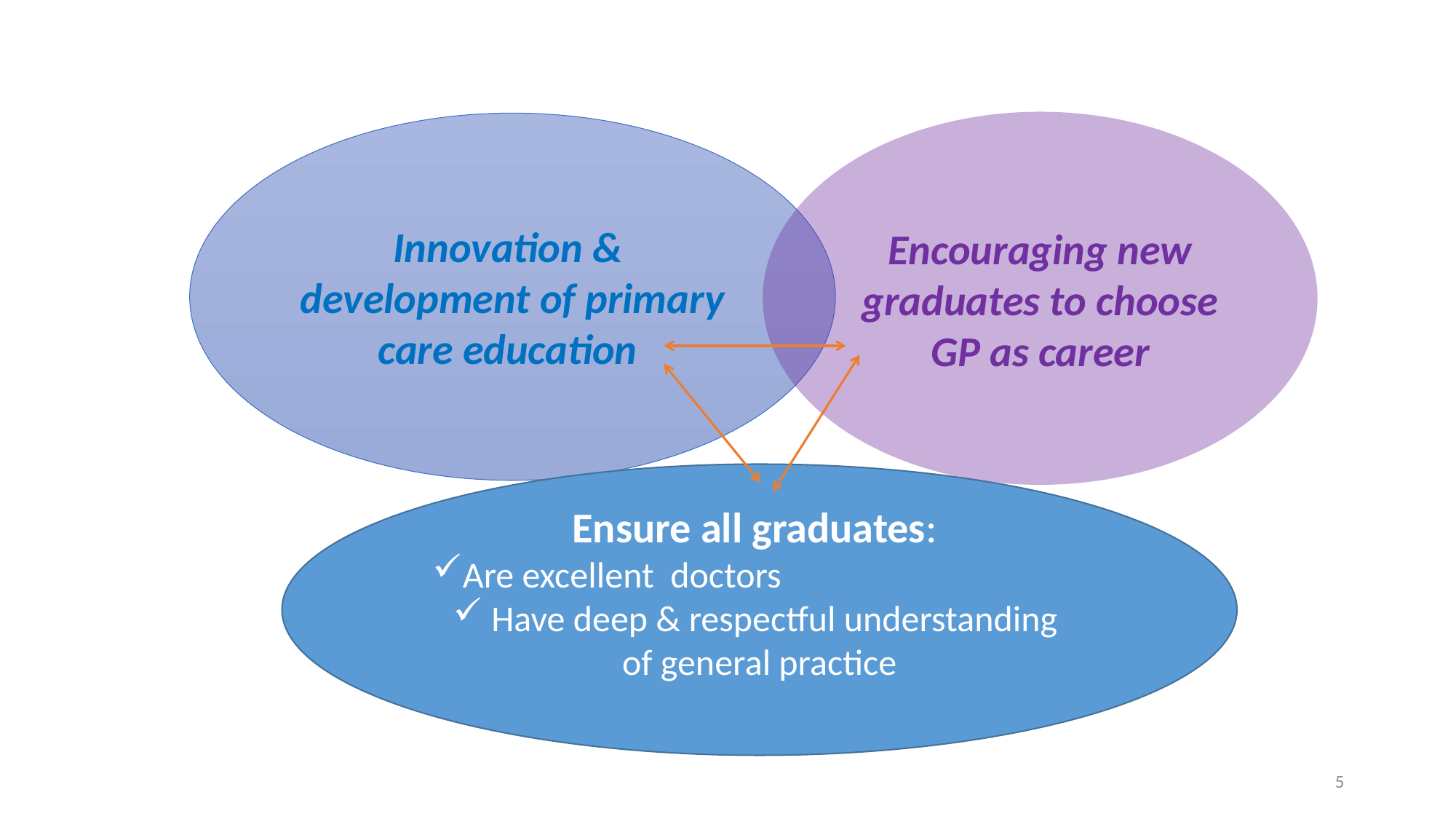

Encouraging new graduates to choose GP as career
Innovation &  development of primary care education

Ensure all graduates:
Are excellent  doctors
 Have deep & respectful understanding
of general practice

5